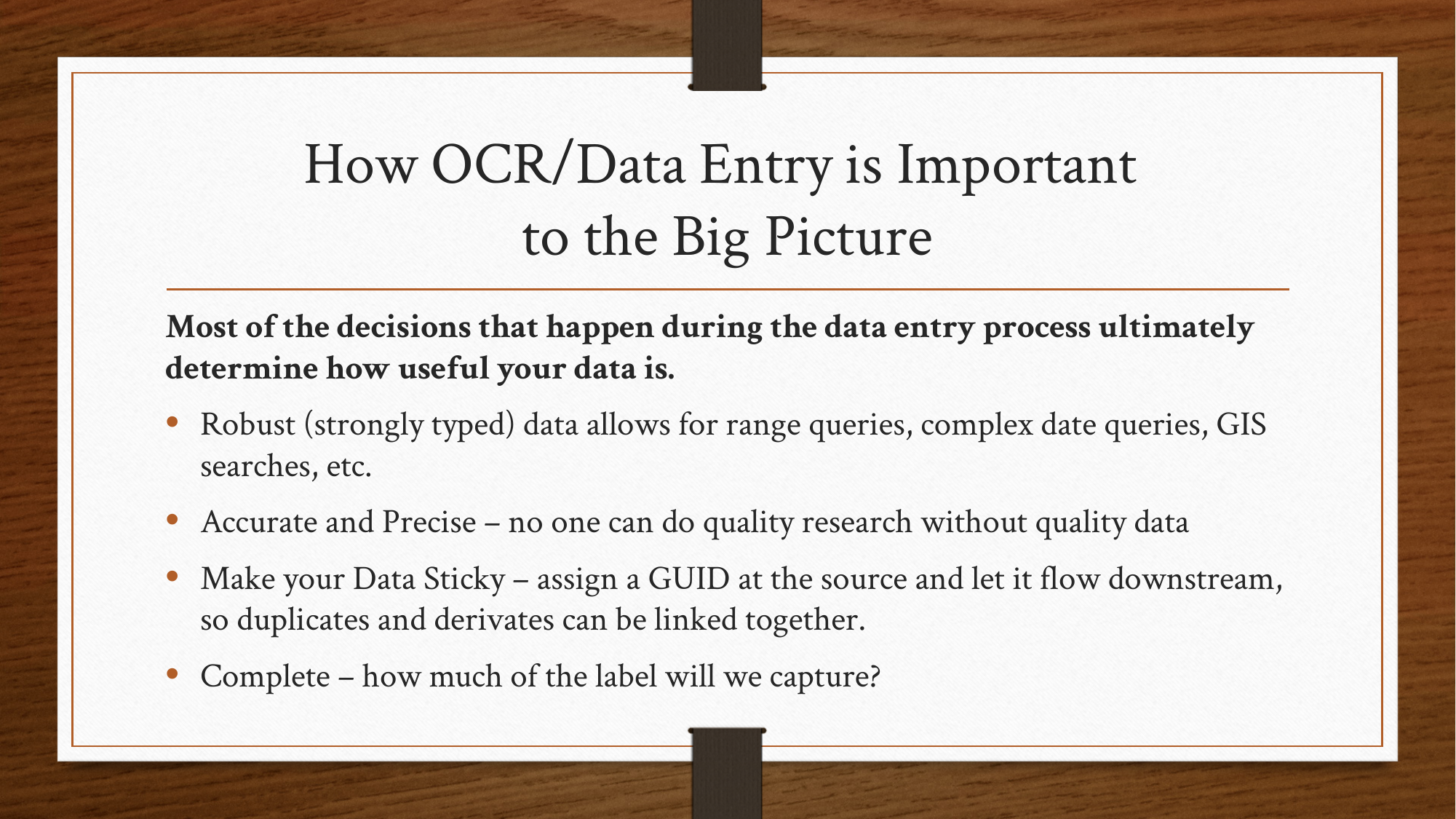

# How OCR/Data Entry is Important to the Big Picture
Most of the decisions that happen during the data entry process ultimately determine how useful your data is.
Robust (strongly typed) data allows for range queries, complex date queries, GIS searches, etc.
Accurate and Precise – no one can do quality research without quality data
Make your Data Sticky – assign a GUID at the source and let it flow downstream, so duplicates and derivates can be linked together.
Complete – how much of the label will we capture?